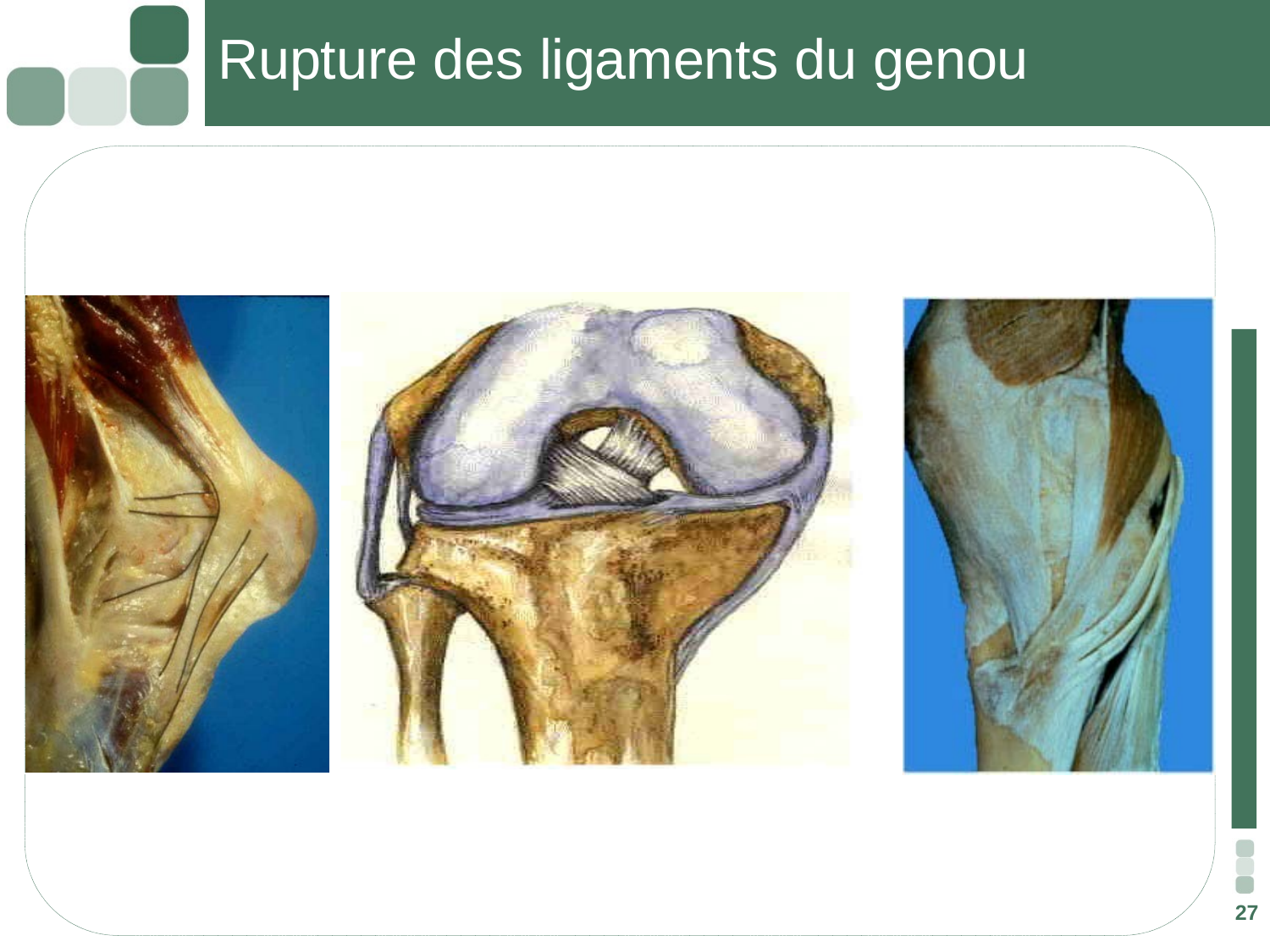

# Rupture des ligaments du genou

27